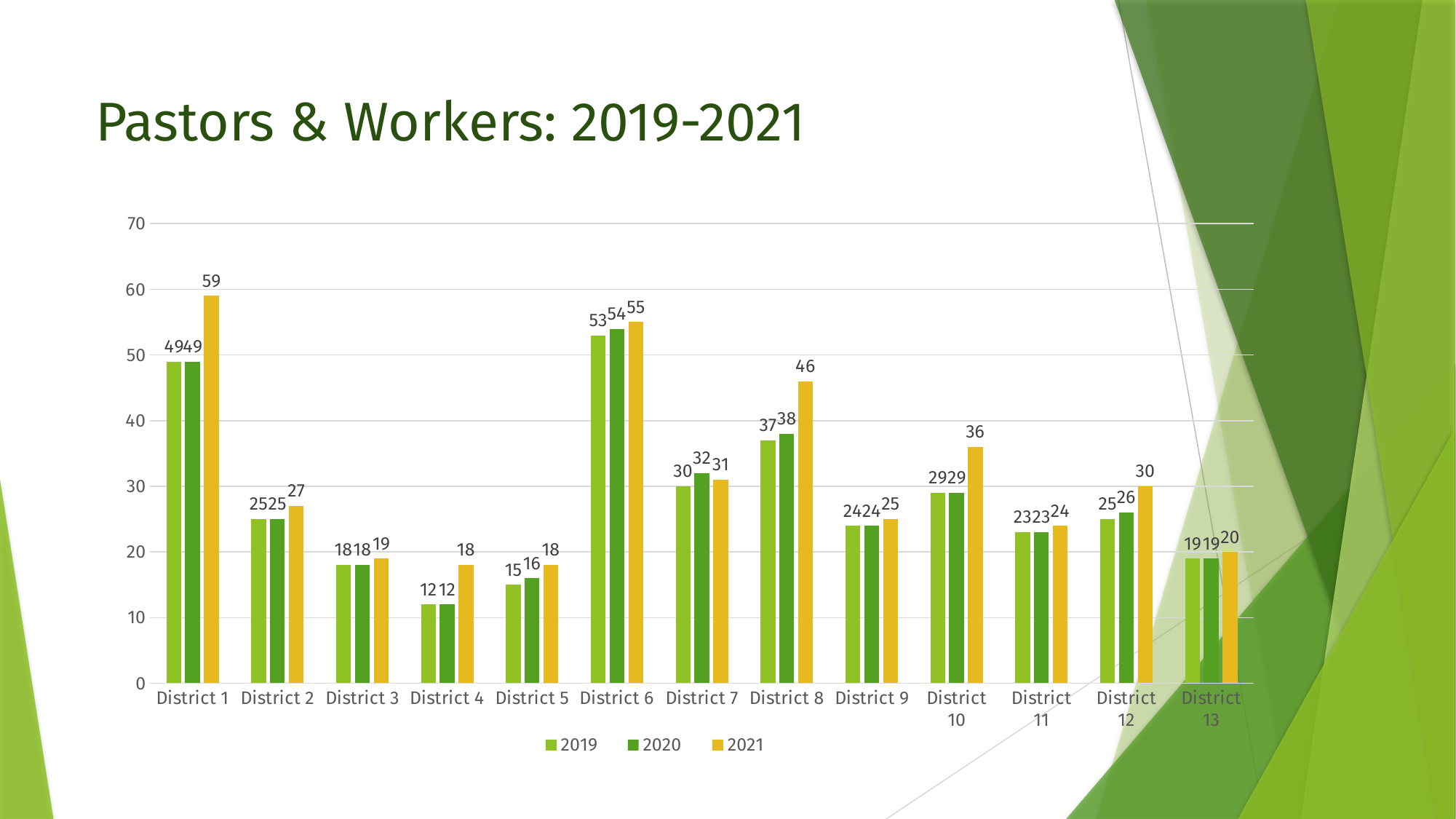

# Pastors & Workers: 2019-2021

### Chart

| Category | 2019 | 2020 | 2021 |
|---|---|---|---|
| District 1 | 49.0 | 49.0 | 59.0 |
| District 2 | 25.0 | 25.0 | 27.0 |
| District 3 | 18.0 | 18.0 | 19.0 |
| District 4 | 12.0 | 12.0 | 18.0 |
| District 5 | 15.0 | 16.0 | 18.0 |
| District 6 | 53.0 | 54.0 | 55.0 |
| District 7 | 30.0 | 32.0 | 31.0 |
| District 8 | 37.0 | 38.0 | 46.0 |
| District 9 | 24.0 | 24.0 | 25.0 |
| District 10 | 29.0 | 29.0 | 36.0 |
| District 11 | 23.0 | 23.0 | 24.0 |
| District 12 | 25.0 | 26.0 | 30.0 |
| District 13 | 19.0 | 19.0 | 20.0 |